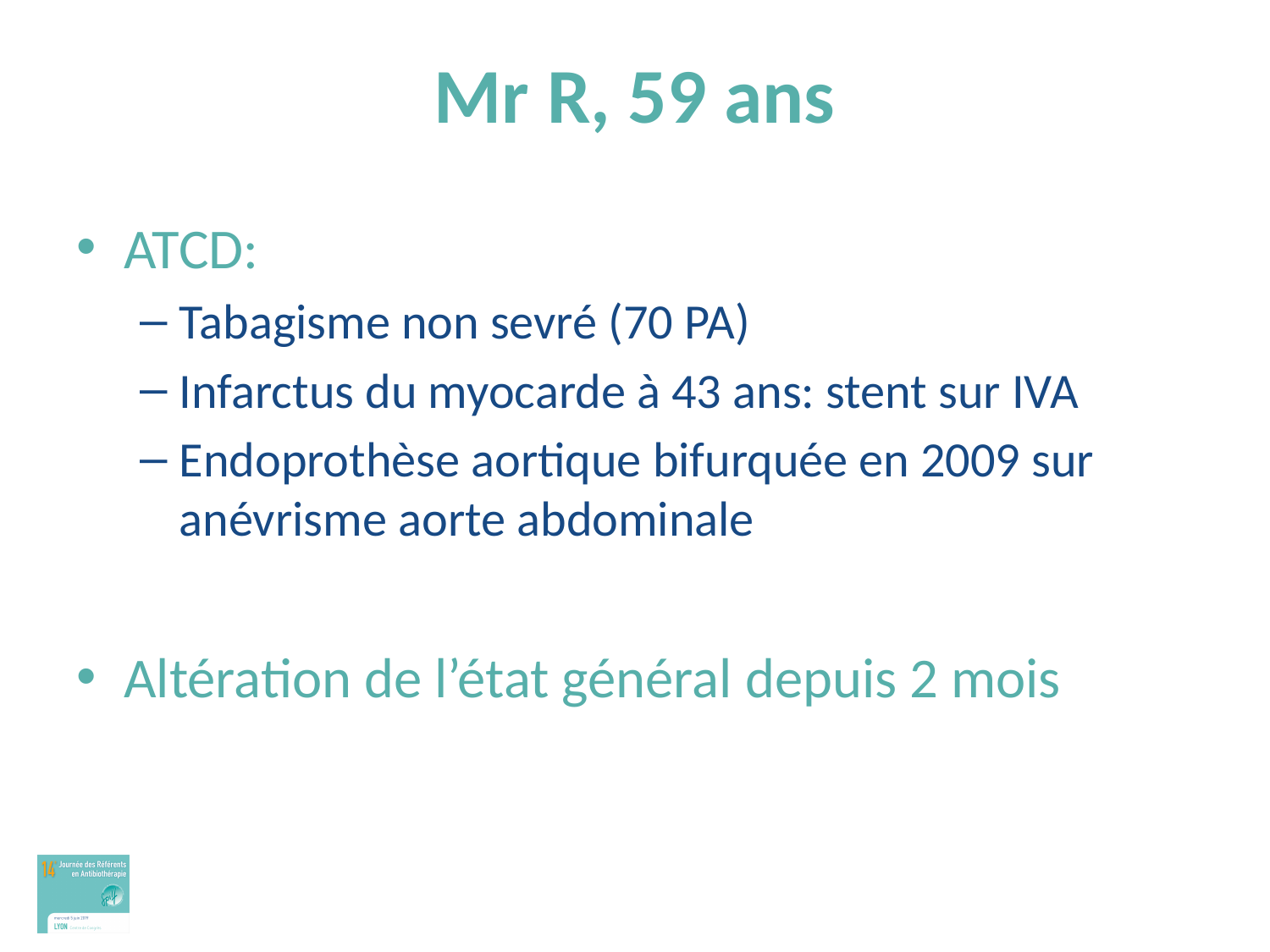

# Mr R, 59 ans
ATCD:
Tabagisme non sevré (70 PA)
Infarctus du myocarde à 43 ans: stent sur IVA
Endoprothèse aortique bifurquée en 2009 sur anévrisme aorte abdominale

Altération de l’état général depuis 2 mois